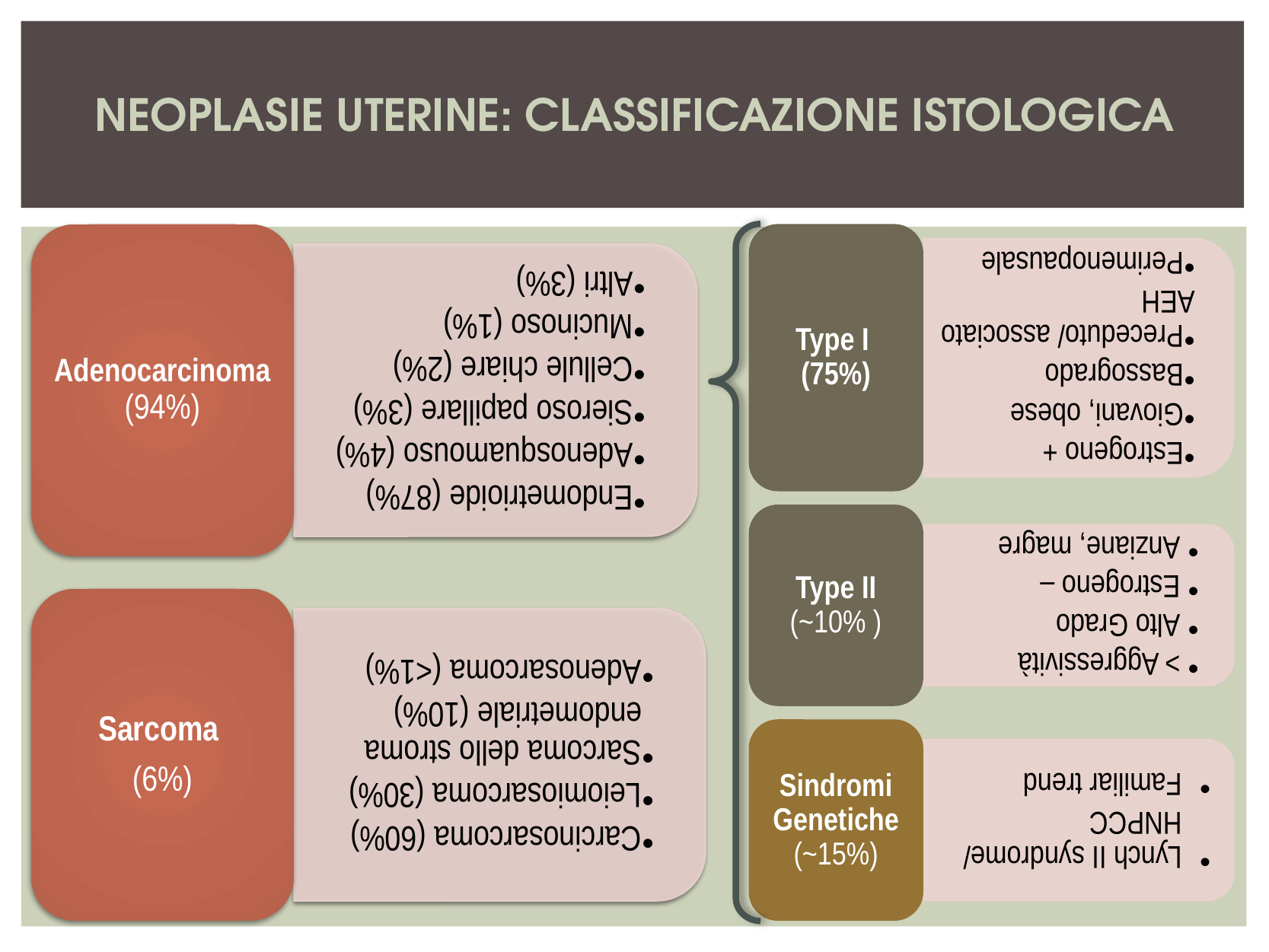

NEOPLASIE UTERINE: CLASSIFICAZIONE ISTOLOGICA
Endometrioide (87%)
Adenosquamouso (4%)
Sieroso papillare (3%)
Cellule chiare (2%)
Mucinoso (1%)
Altri (3%)
Adenocarcinoma (94%)
Carcinosarcoma (60%)
Leiomiosarcoma (30%)
Sarcoma dello stroma endometriale (10%)
Adenosarcoma (<1%)
Sarcoma
(6%)

Estrogeno +
Giovani, obese
Bassogrado
Preceduto/ associato AEH
Perimenopausale
Type I  (75%)
 > Aggressività
 Alto Grado
 Estrogeno –
 Anziane, magre
Type II (~10% )
Lynch II syndrome/ HNPCC
Familiar trend
Sindromi Genetiche (~15%)